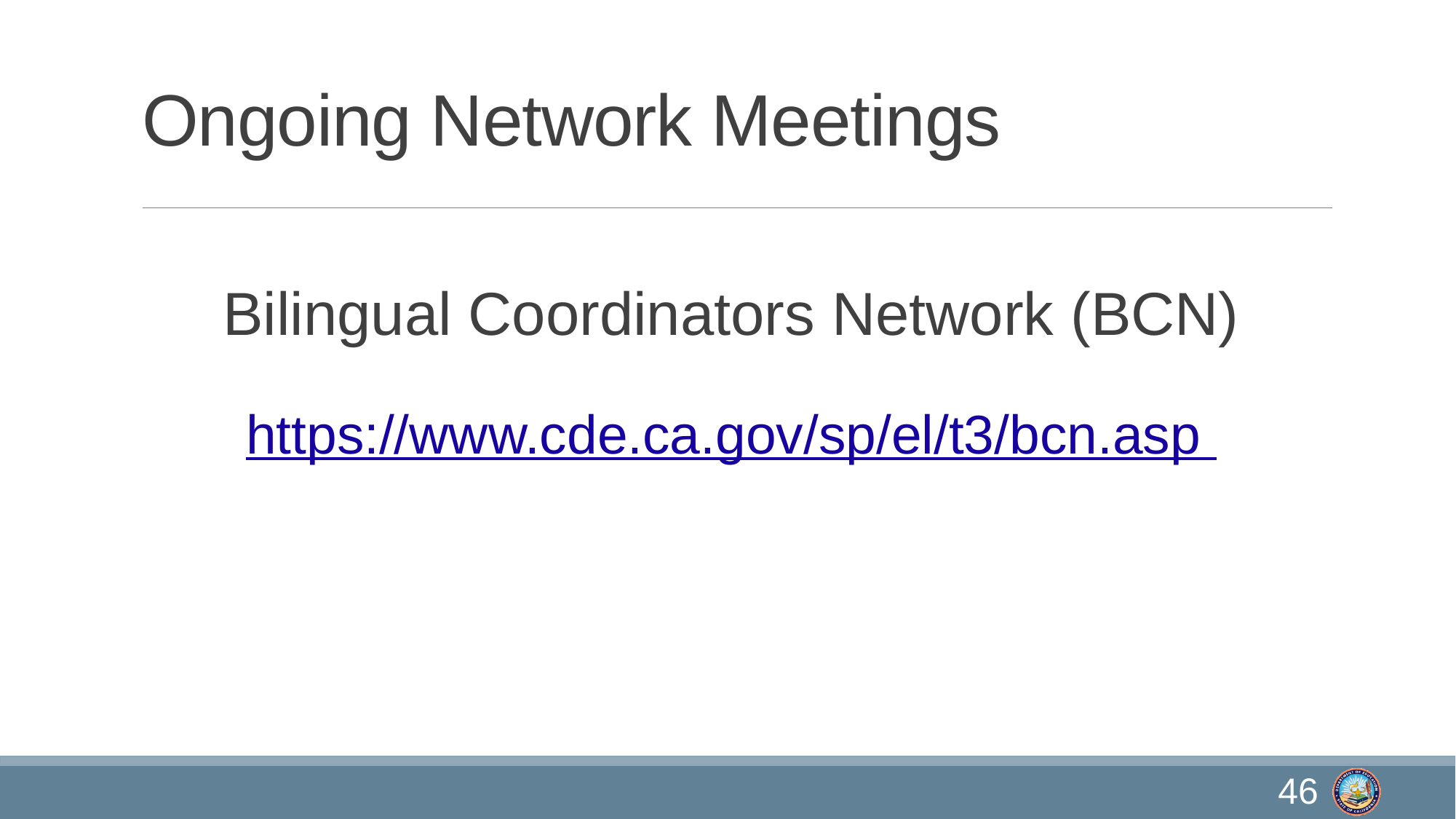

# Ongoing Network Meetings
Bilingual Coordinators Network (BCN)
https://www.cde.ca.gov/sp/el/t3/bcn.asp
46